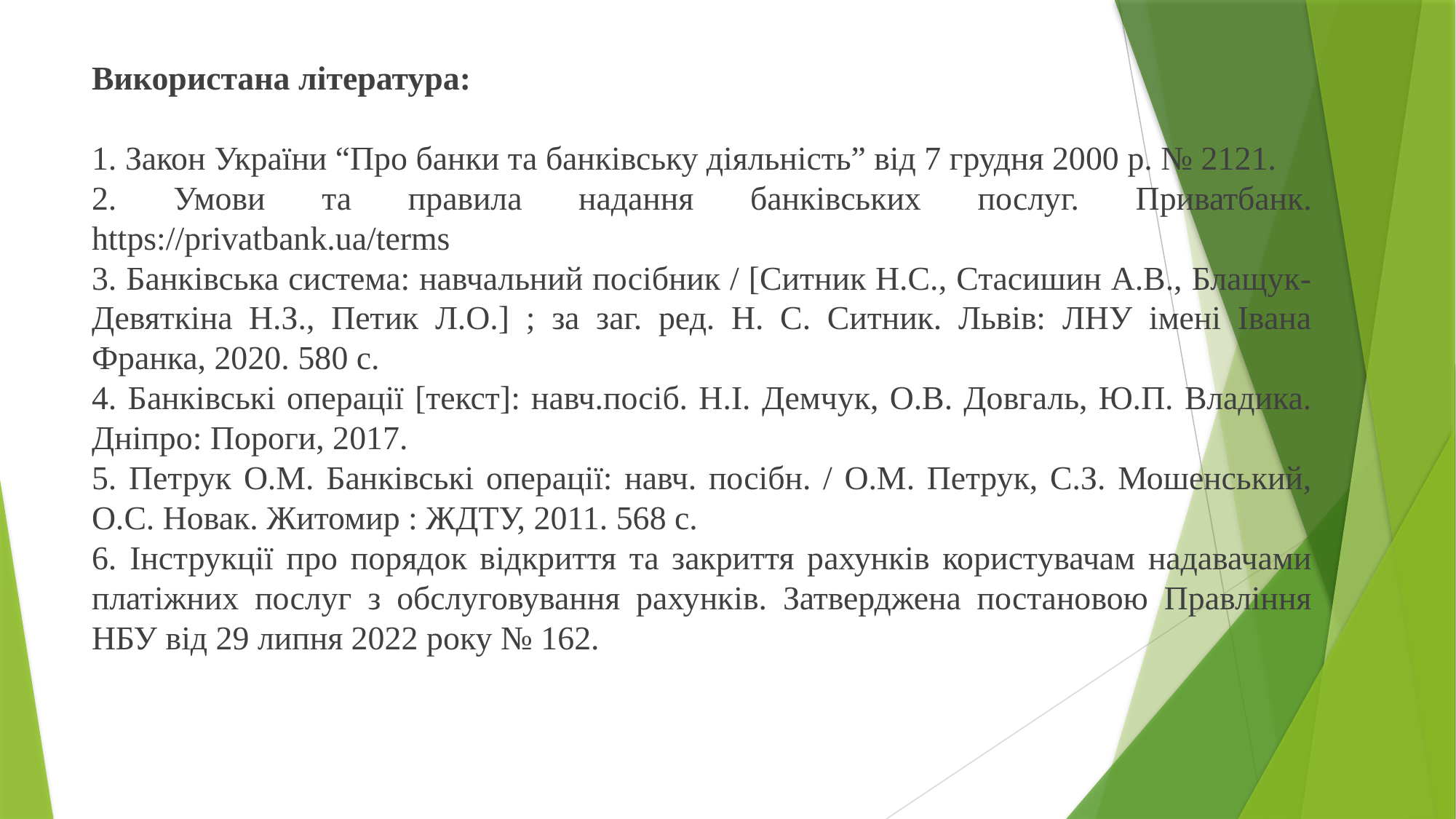

Використана література:

1. Закон України “Про банки та банківську діяльність” від 7 грудня 2000 р. № 2121.
2. Умови та правила надання банківських послуг. Приватбанк. https://privatbank.ua/terms
3. Банківська система: навчальний посібник / [Ситник Н.С., Стасишин А.В., Блащук-Девяткіна Н.З., Петик Л.О.] ; за заг. ред. Н. С. Ситник. Львів: ЛНУ імені Івана Франка, 2020. 580 с.
4. Банківські операції [текст]: навч.посіб. Н.І. Демчук, О.В. Довгаль, Ю.П. Владика. Дніпро: Пороги, 2017.
5. Петрук О.М. Банківські операції: навч. посібн. / О.М. Петрук, С.З. Мошенський, О.С. Новак. Житомир : ЖДТУ, 2011. 568 с.
6. Інструкції про порядок відкриття та закриття рахунків користувачам надавачами платіжних послуг з обслуговування рахунків. Затверджена постановою Правління НБУ від 29 липня 2022 року № 162.